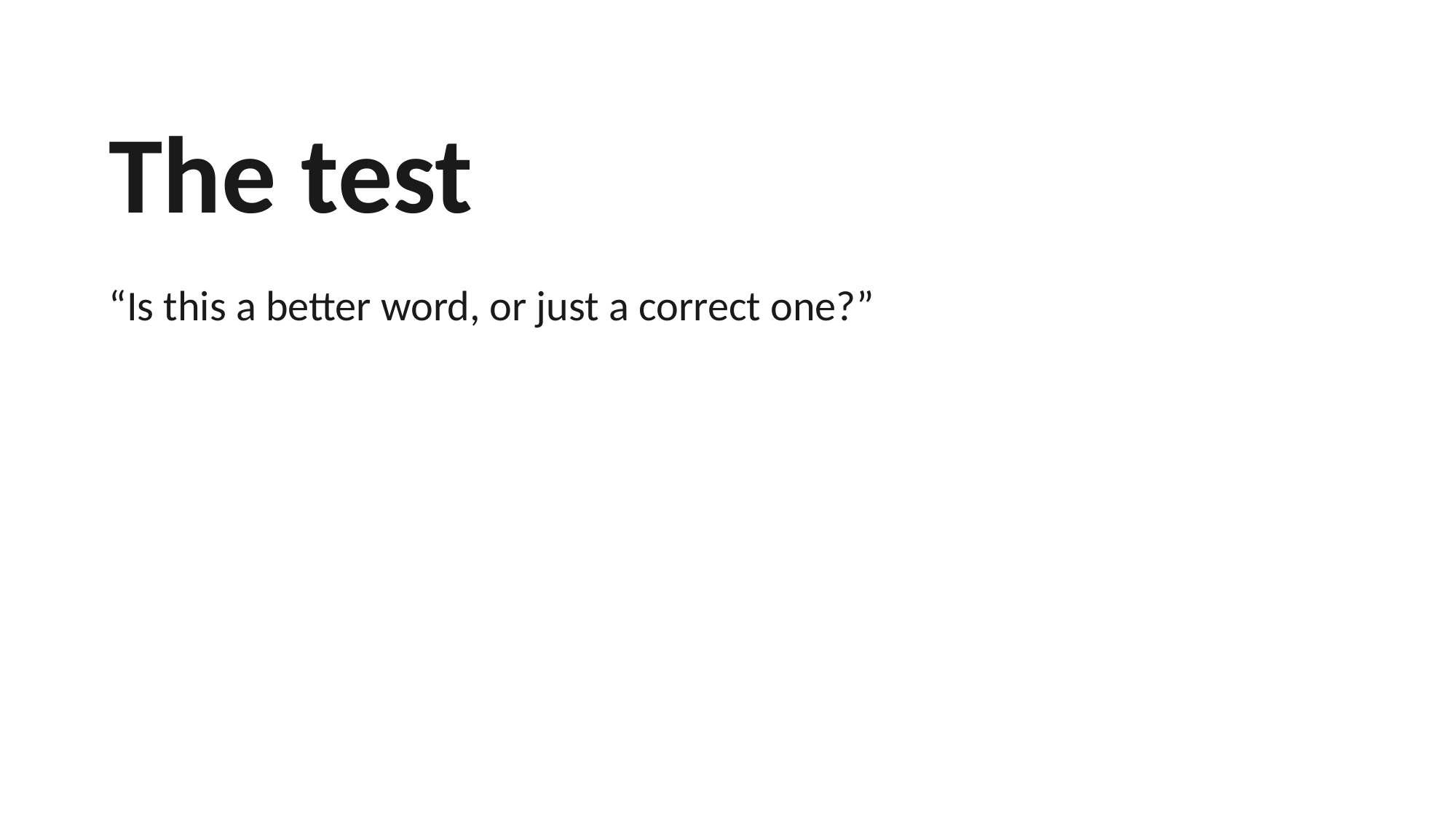

The test
“Is this a better word, or just a correct one?”